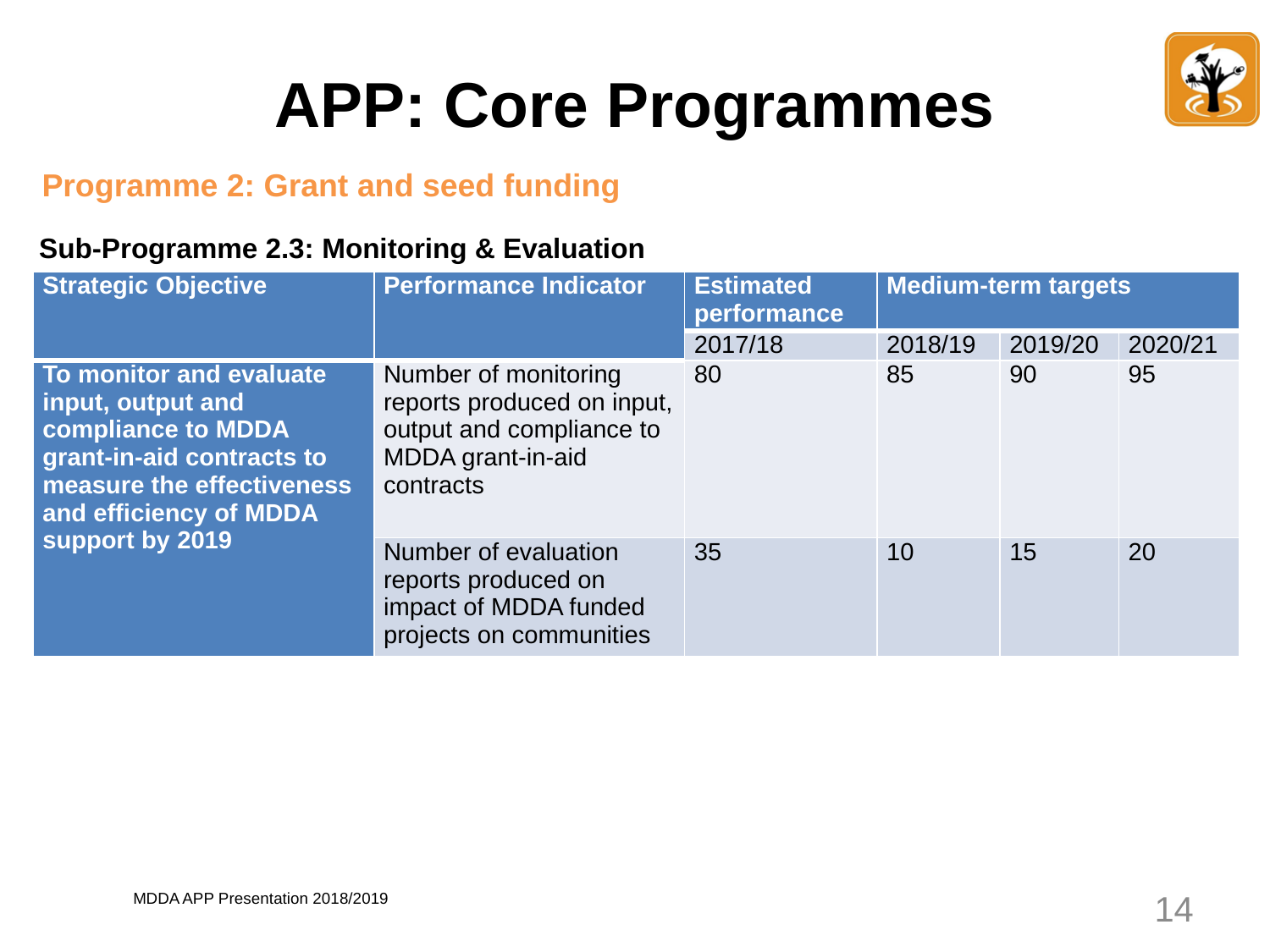

# APP: Core Programmes
Programme 2: Grant and seed funding
Sub-Programme 2.3: Monitoring & Evaluation
| Strategic Objective | Performance Indicator | Estimated performance | Medium-term targets |  |  |
| --- | --- | --- | --- | --- | --- |
|  |  | 2017/18 | 2018/19 | 2019/20 | 2020/21 |
| To monitor and evaluate input, output and compliance to MDDA grant-in-aid contracts to measure the effectiveness and efficiency of MDDA support by 2019 | Number of monitoring reports produced on input, output and compliance to MDDA grant-in-aid contracts | 80 | 85 | 90 | 95 |
|  | Number of evaluation reports produced on impact of MDDA funded projects on communities | 35 | 10 | 15 | 20 |
14